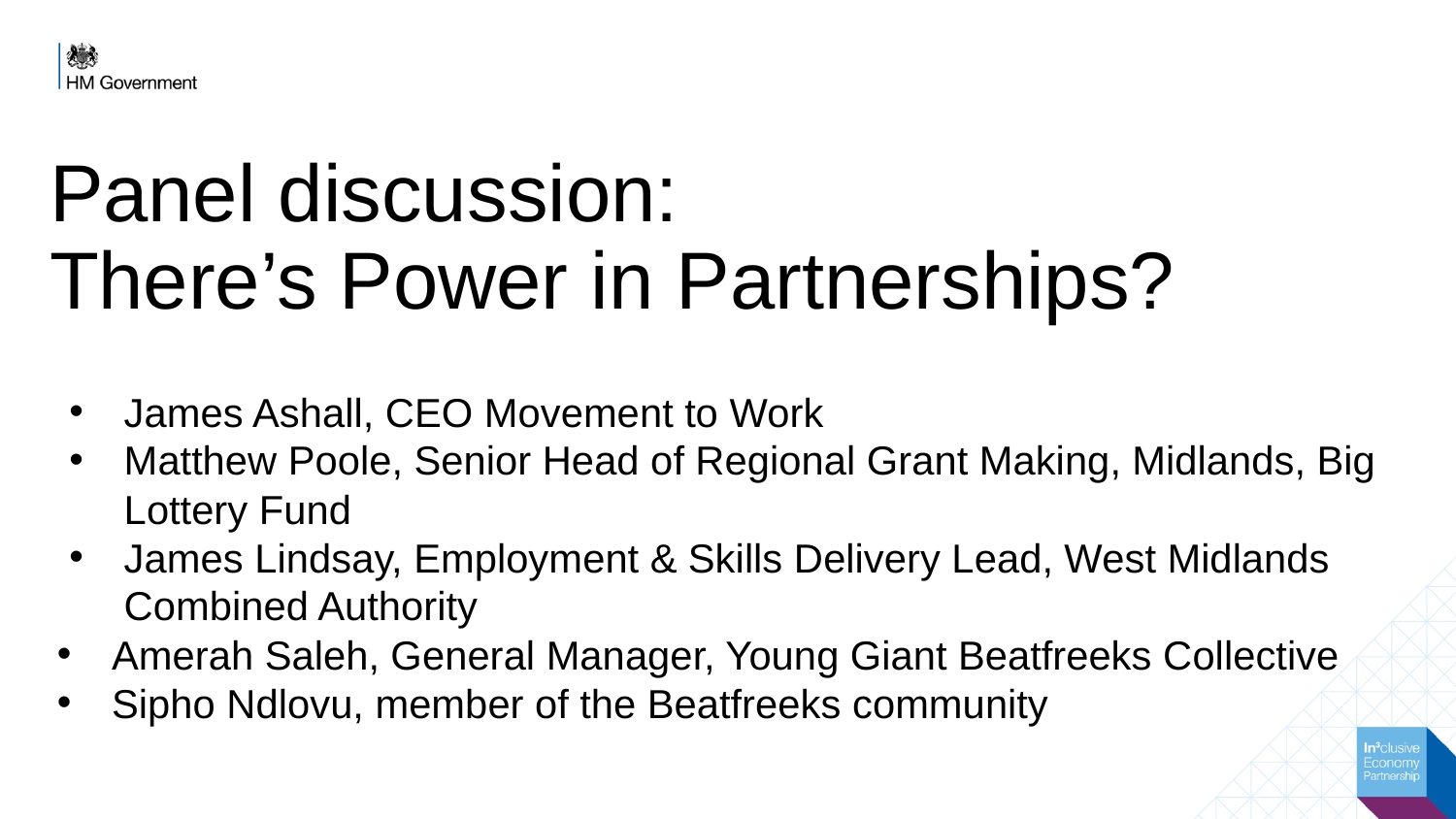

# Panel discussion:
There’s Power in Partnerships?
James Ashall, CEO Movement to Work
Matthew Poole, Senior Head of Regional Grant Making, Midlands, Big Lottery Fund
James Lindsay, Employment & Skills Delivery Lead, West Midlands Combined Authority
Amerah Saleh, General Manager, Young Giant Beatfreeks Collective
Sipho Ndlovu, member of the Beatfreeks community